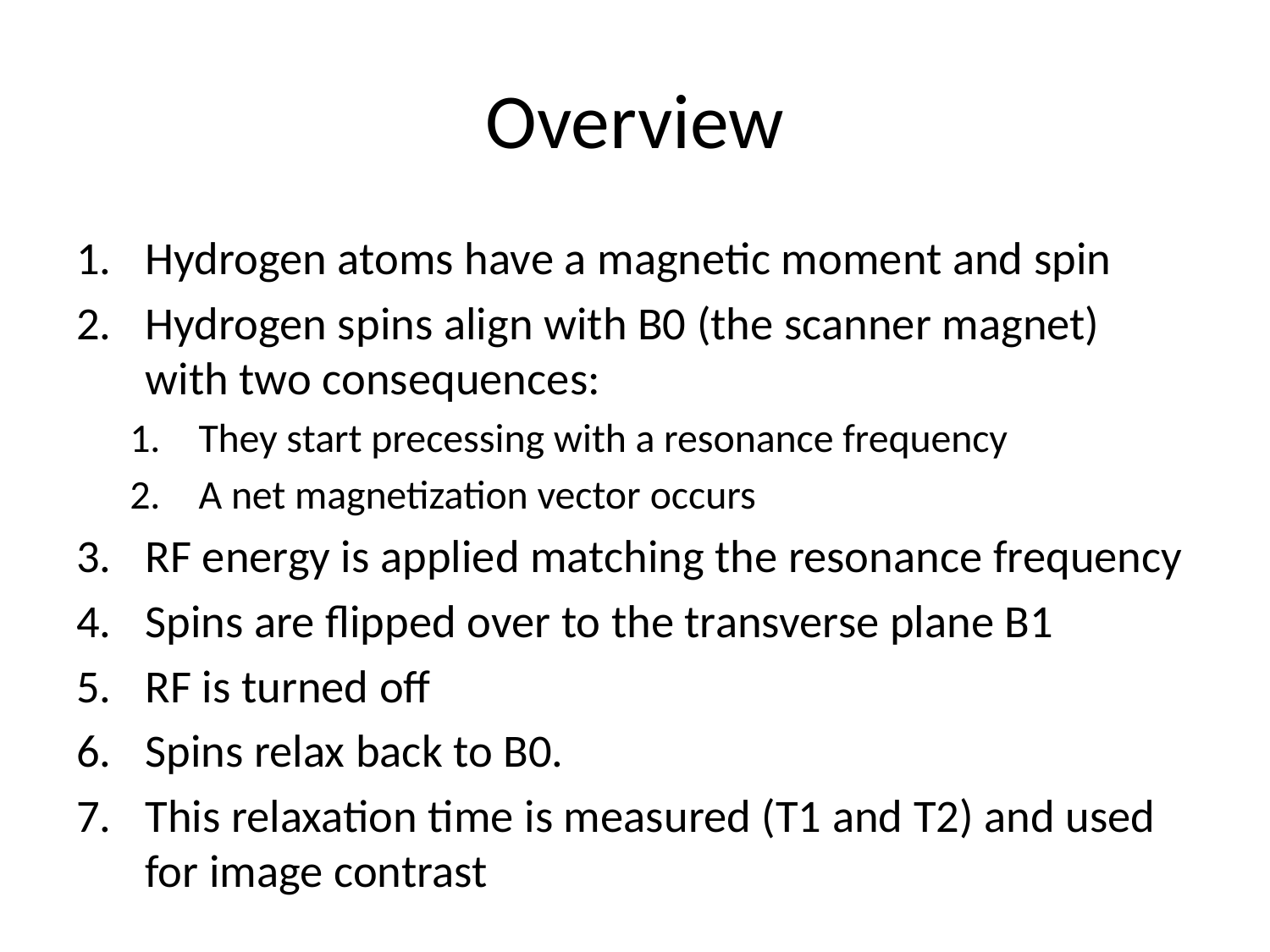

# Overview
Hydrogen atoms have a magnetic moment and spin
Hydrogen spins align with B0 (the scanner magnet) with two consequences:
They start precessing with a resonance frequency
A net magnetization vector occurs
RF energy is applied matching the resonance frequency
Spins are flipped over to the transverse plane B1
RF is turned off
Spins relax back to B0.
This relaxation time is measured (T1 and T2) and used for image contrast